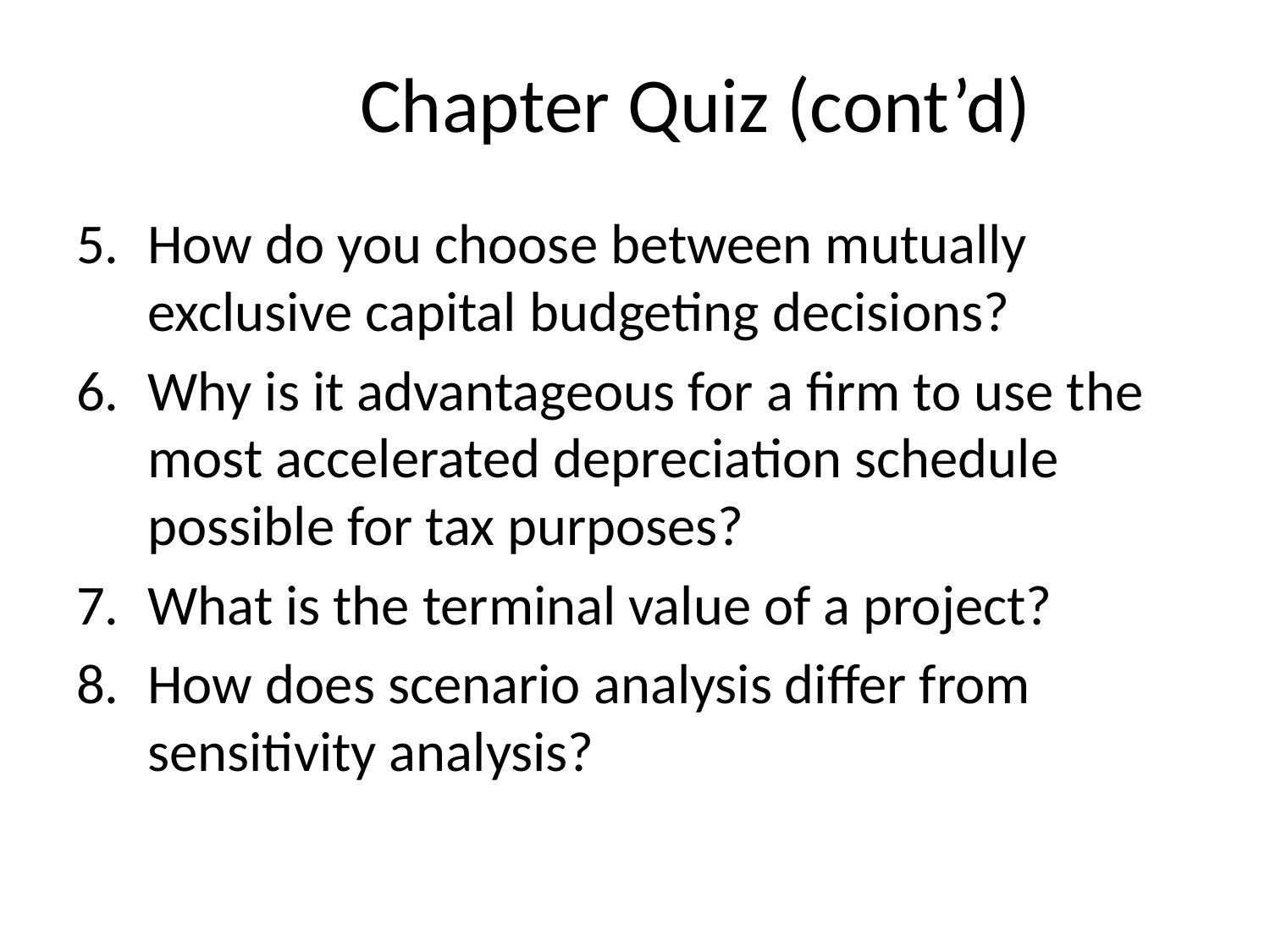

# Chapter Quiz (cont’d)
How do you choose between mutually exclusive capital budgeting decisions?
Why is it advantageous for a firm to use the most accelerated depreciation schedule possible for tax purposes?
What is the terminal value of a project?
How does scenario analysis differ from sensitivity analysis?